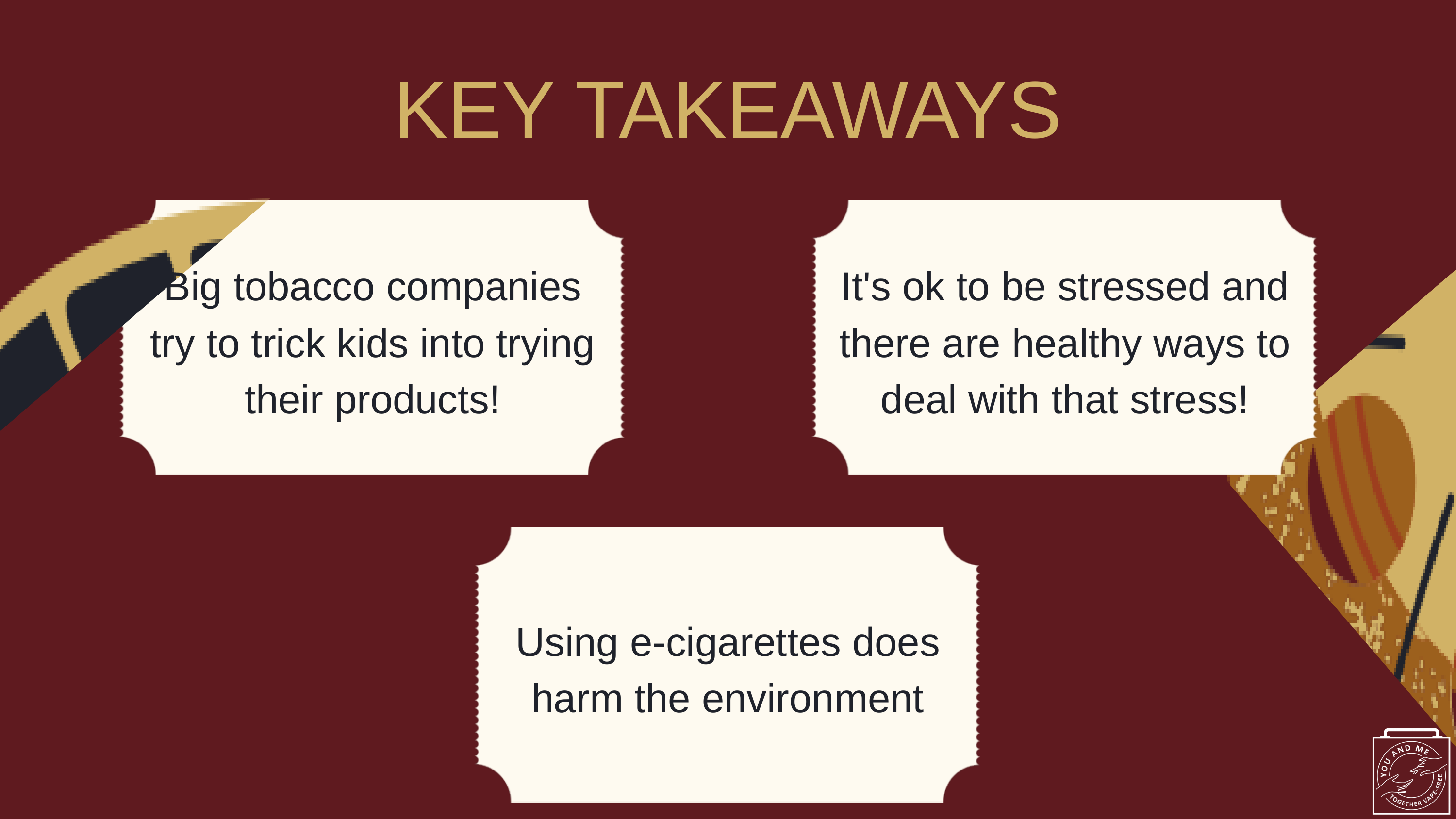

KEY TAKEAWAYS

Big tobacco companies try to trick kids into trying their products!
It's ok to be stressed and there are healthy ways to deal with that stress!

Using e-cigarettes does harm the environment